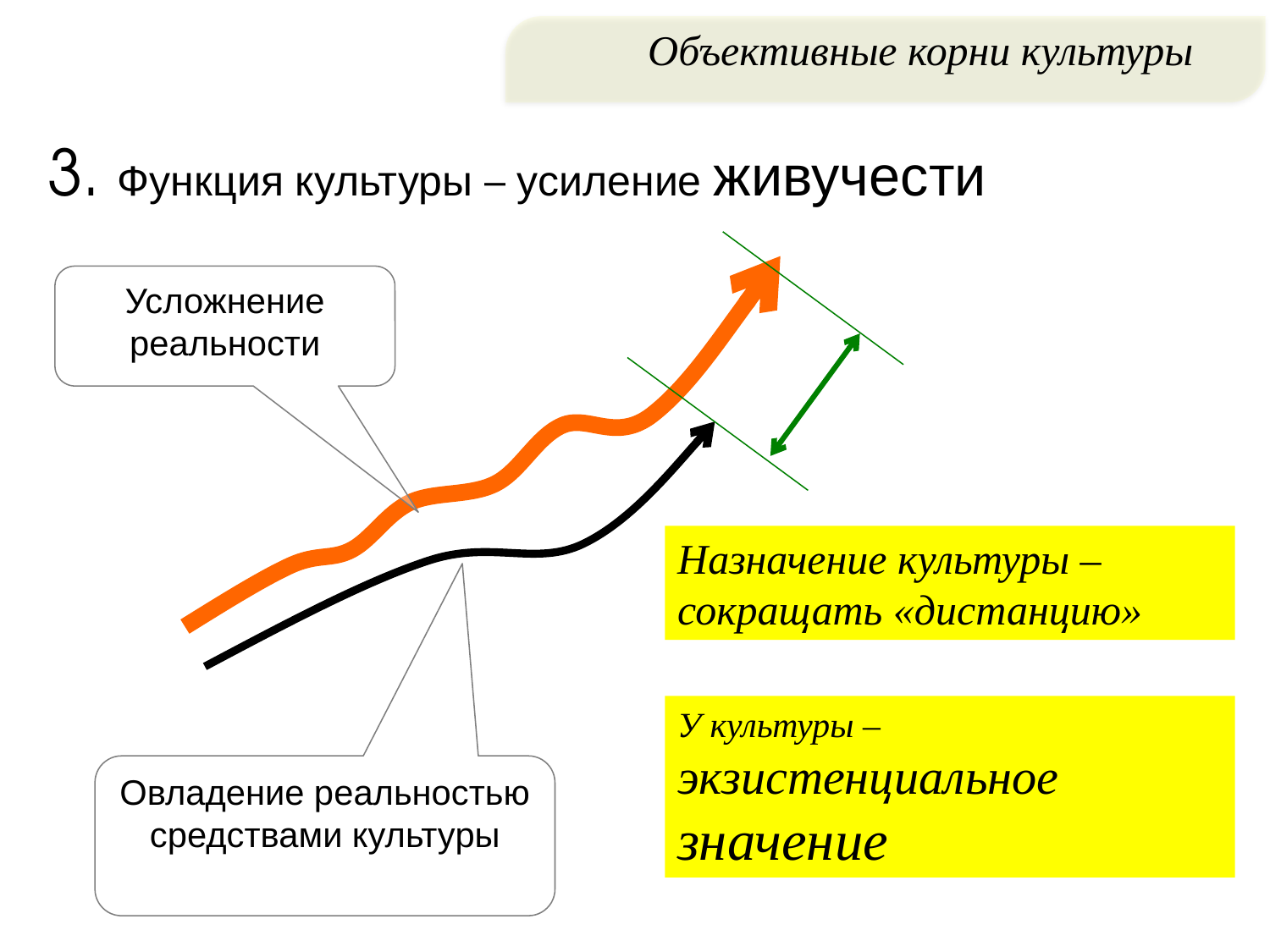

Объективные корни культуры
3. Функция культуры – усиление живучести

Усложнение реальности

Назначение культуры – сокращать «дистанцию»
У культуры – экзистенциальное значение
Овладение реальностью средствами культуры